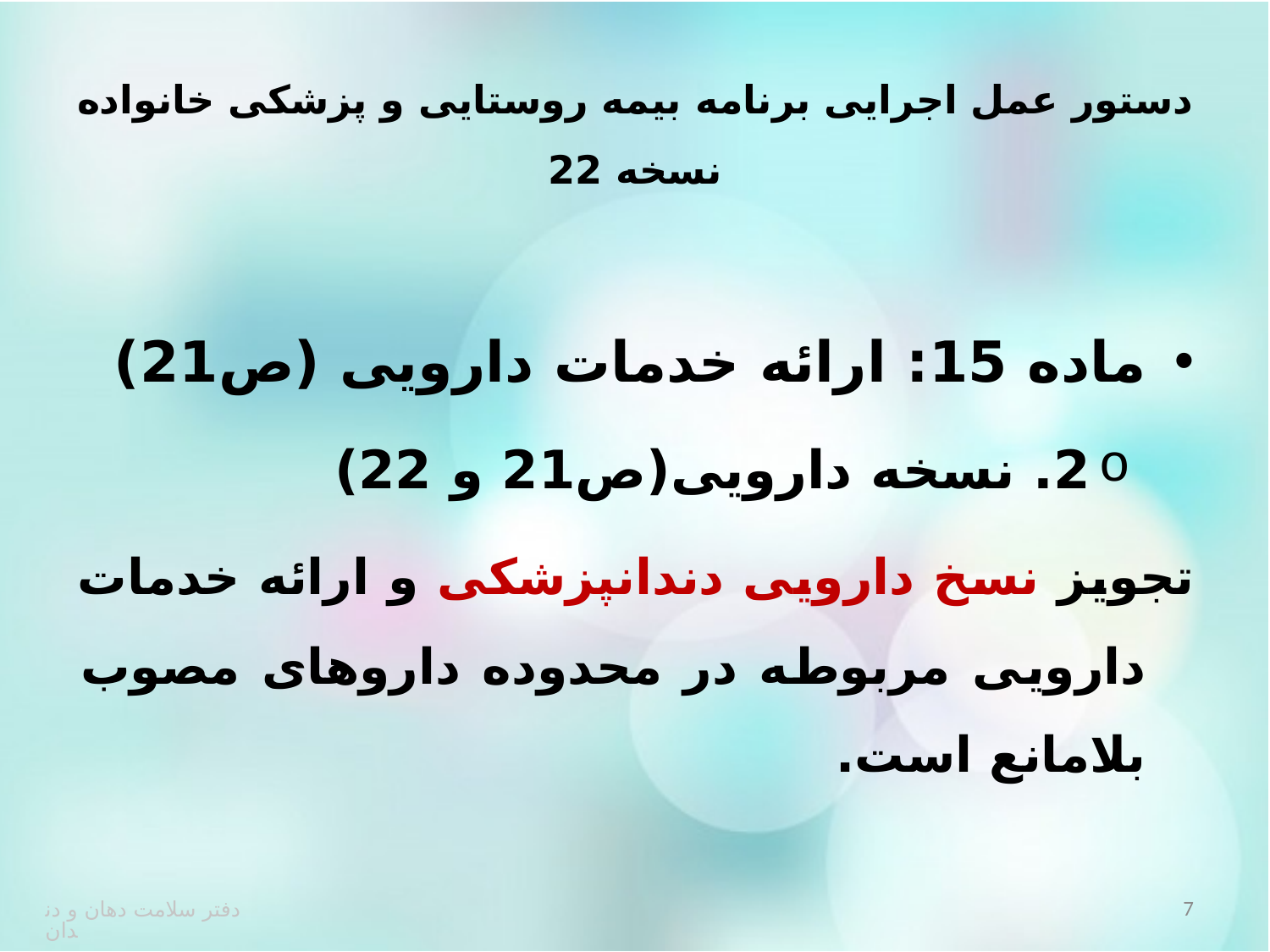

# دستور عمل اجرایی برنامه بیمه روستایی و پزشکی خانواده نسخه 22
ماده 15: ارائه خدمات دارویی (ص21)
2. نسخه دارویی(ص21 و 22)
	تجویز نسخ دارویی دندانپزشکی و ارائه خدمات دارویی مربوطه در محدوده داروهای مصوب بلامانع است.
7
دفتر سلامت دهان و دندان